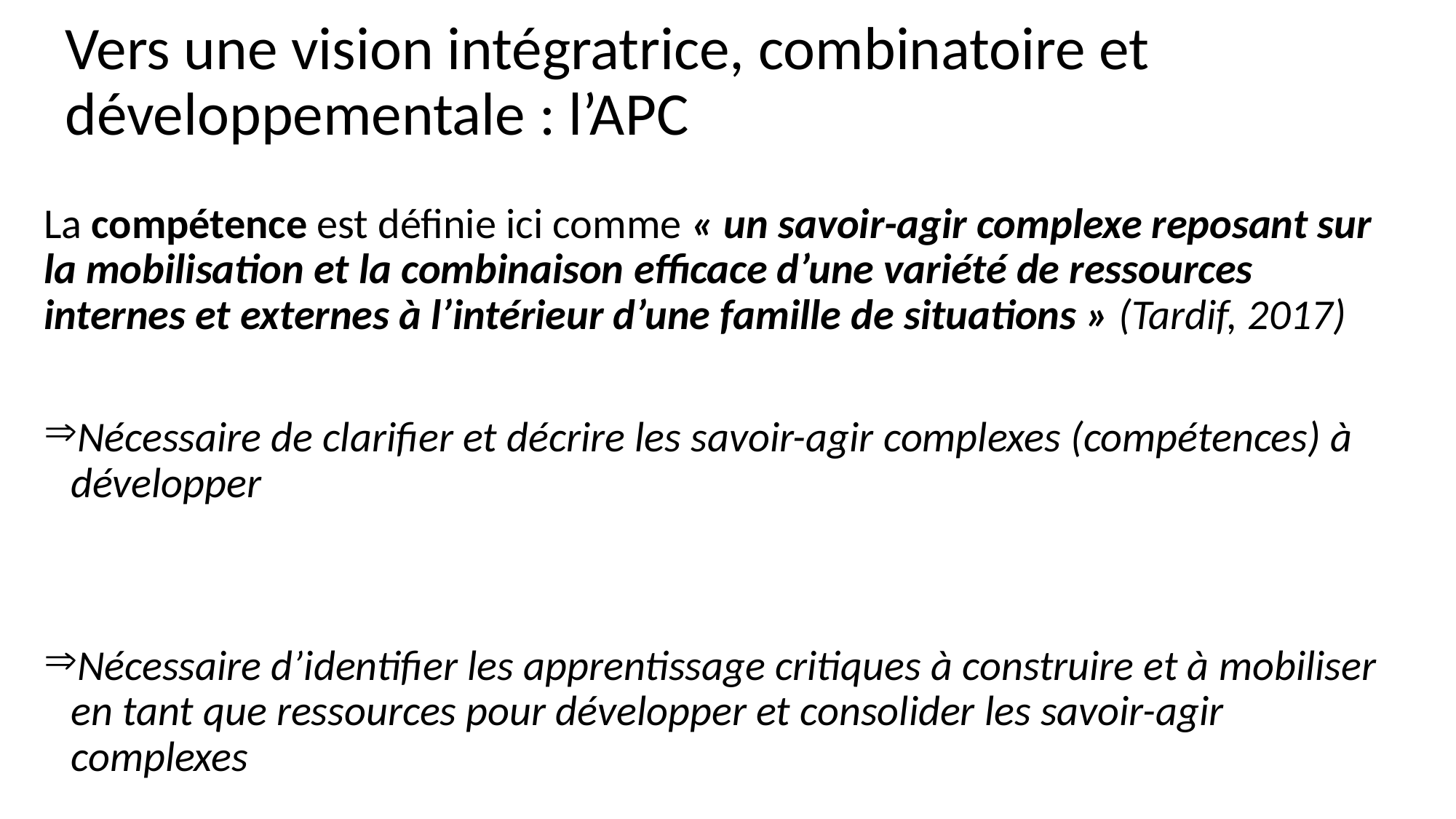

# Vers une vision intégratrice, combinatoire et développementale : l’APC
La compétence est définie ici comme « un savoir-agir complexe reposant sur la mobilisation et la combinaison efficace d’une variété de ressources internes et externes à l’intérieur d’une famille de situations » (Tardif, 2017)

Nécessaire de clarifier et décrire les savoir-agir complexes (compétences) à développer

Nécessaire d’identifier les apprentissage critiques à construire et à mobiliser en tant que ressources pour développer et consolider les savoir-agir complexes